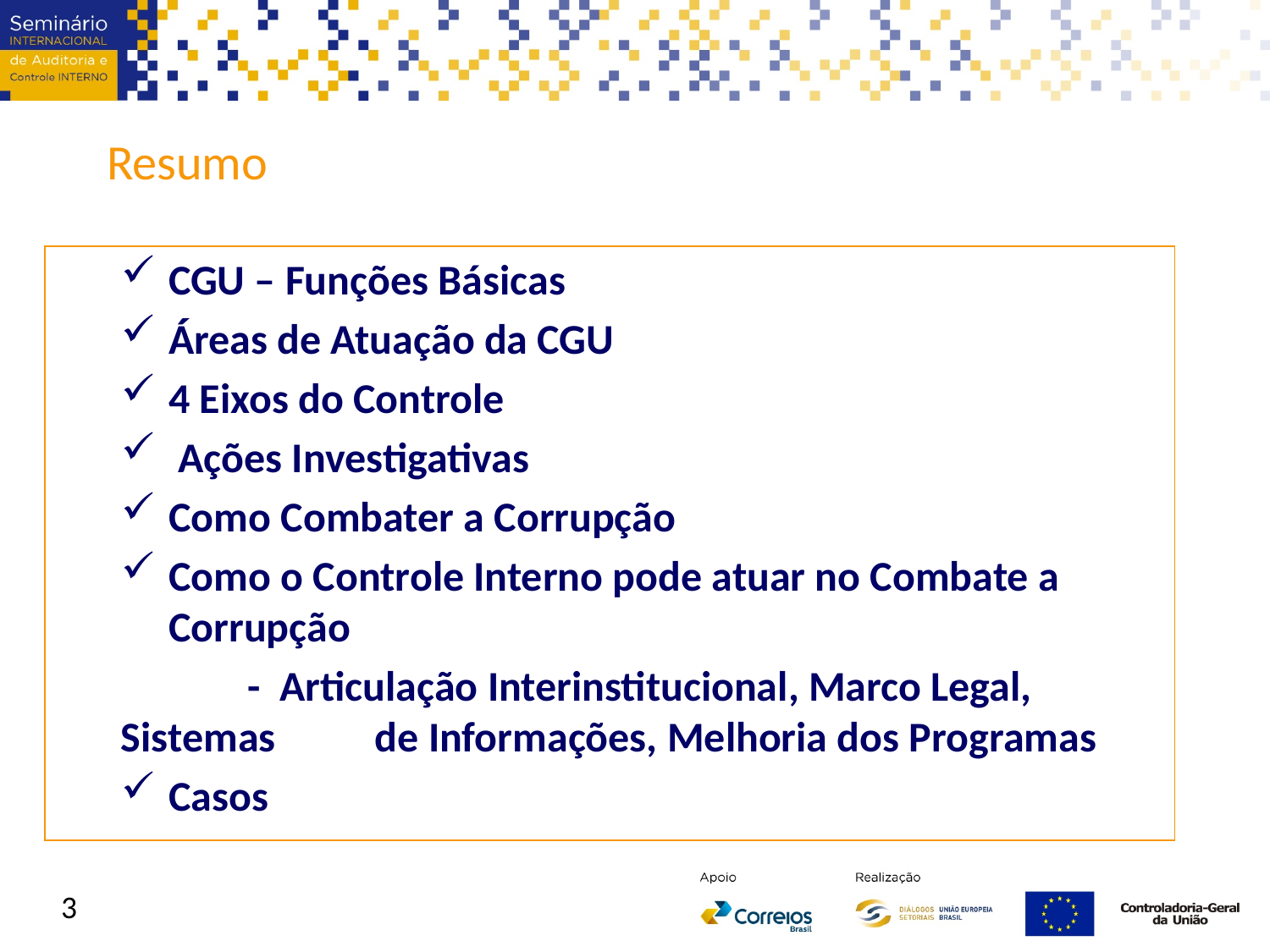

Resumo
CGU – Funções Básicas
Áreas de Atuação da CGU
4 Eixos do Controle
 Ações Investigativas
Como Combater a Corrupção
Como o Controle Interno pode atuar no Combate a Corrupção
	-  Articulação Interinstitucional, Marco Legal, Sistemas 	de Informações, Melhoria dos Programas
Casos

3